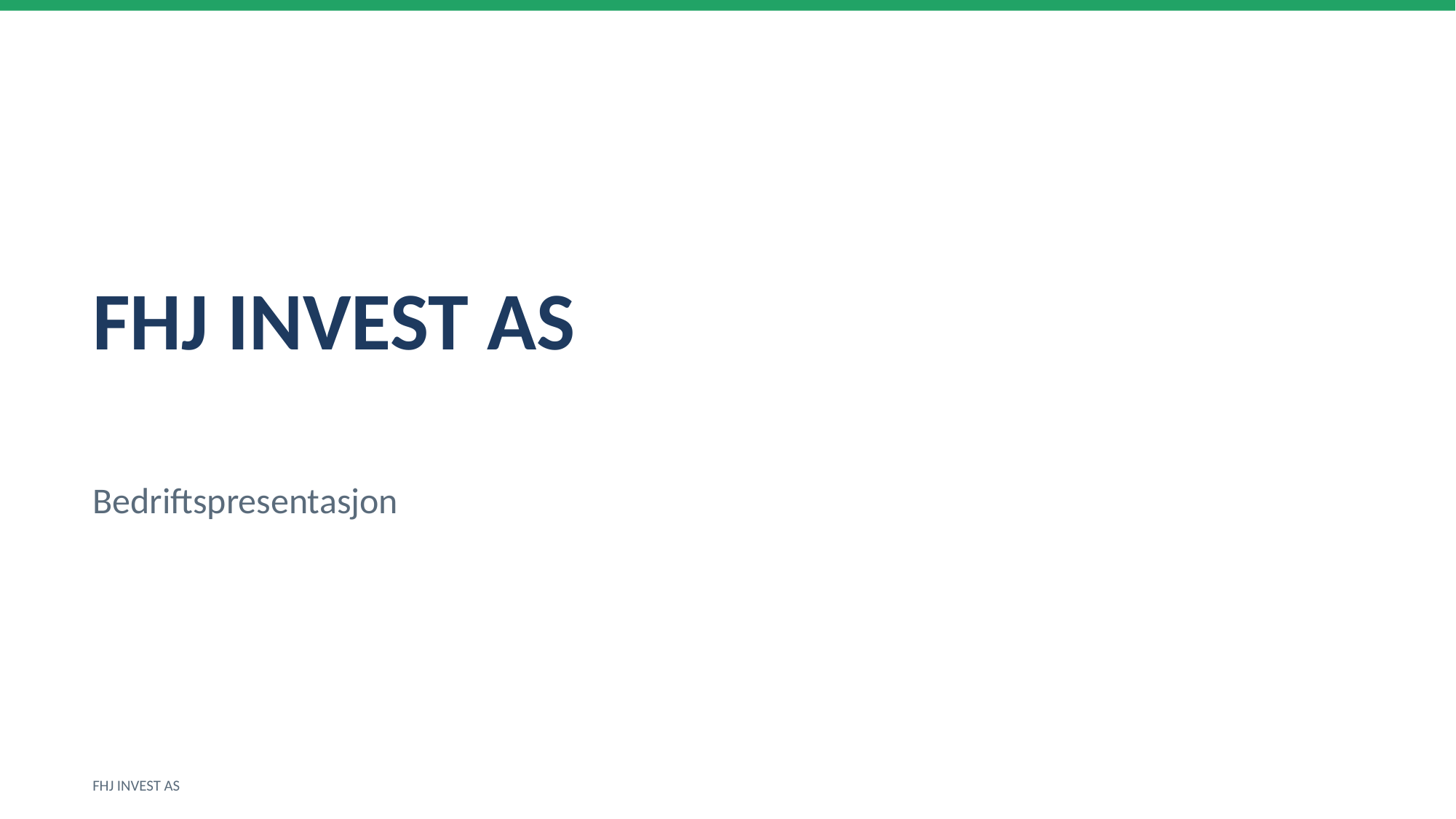

FHJ INVEST AS
Bedriftspresentasjon
FHJ INVEST AS